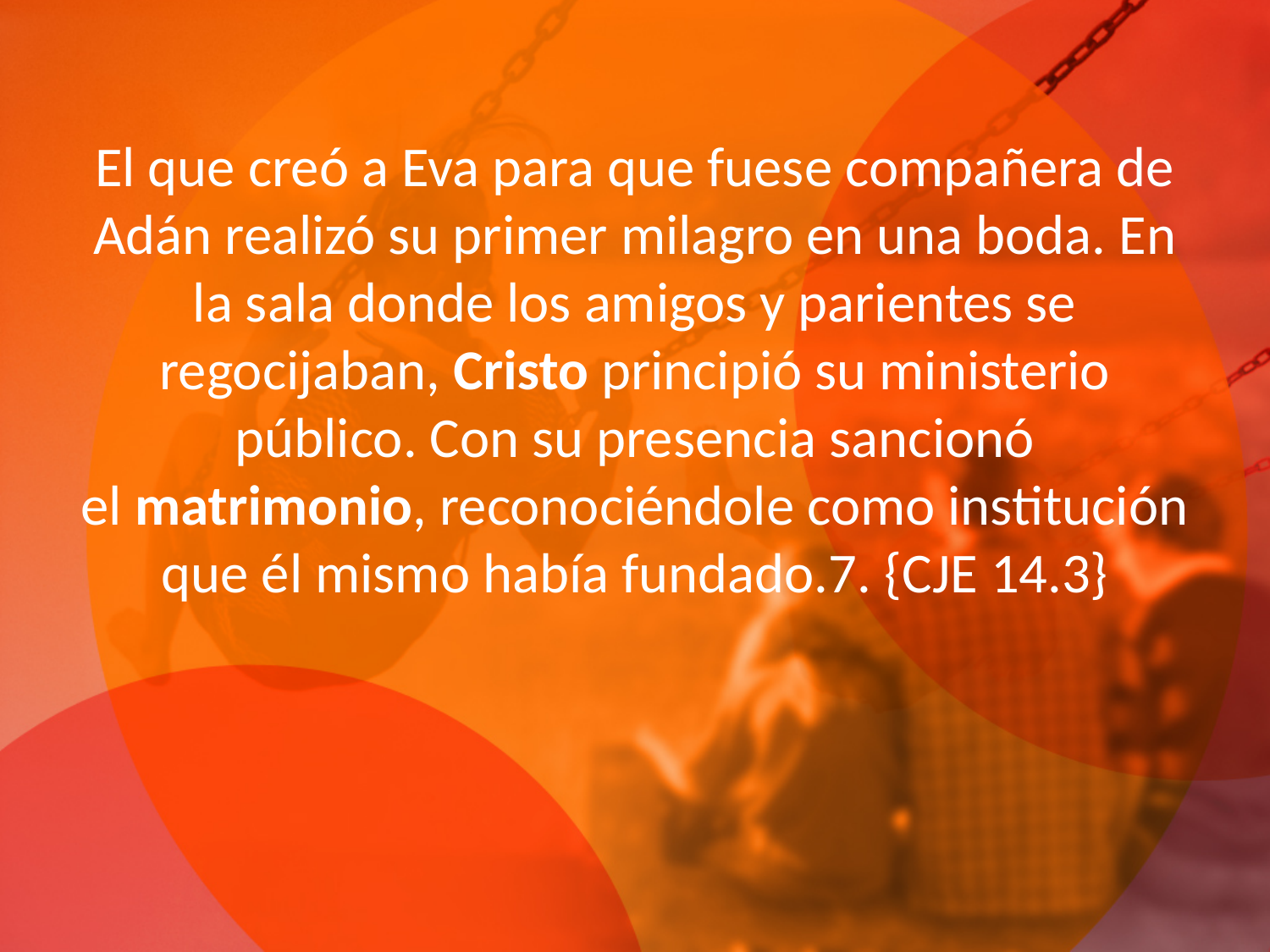

# El que creó a Eva para que fuese compañera de Adán realizó su primer milagro en una boda. En la sala donde los amigos y parientes se regocijaban, Cristo principió su ministerio público. Con su presencia sancionó el matrimonio, reconociéndole como institución que él mismo había fundado.7. {CJE 14.3}